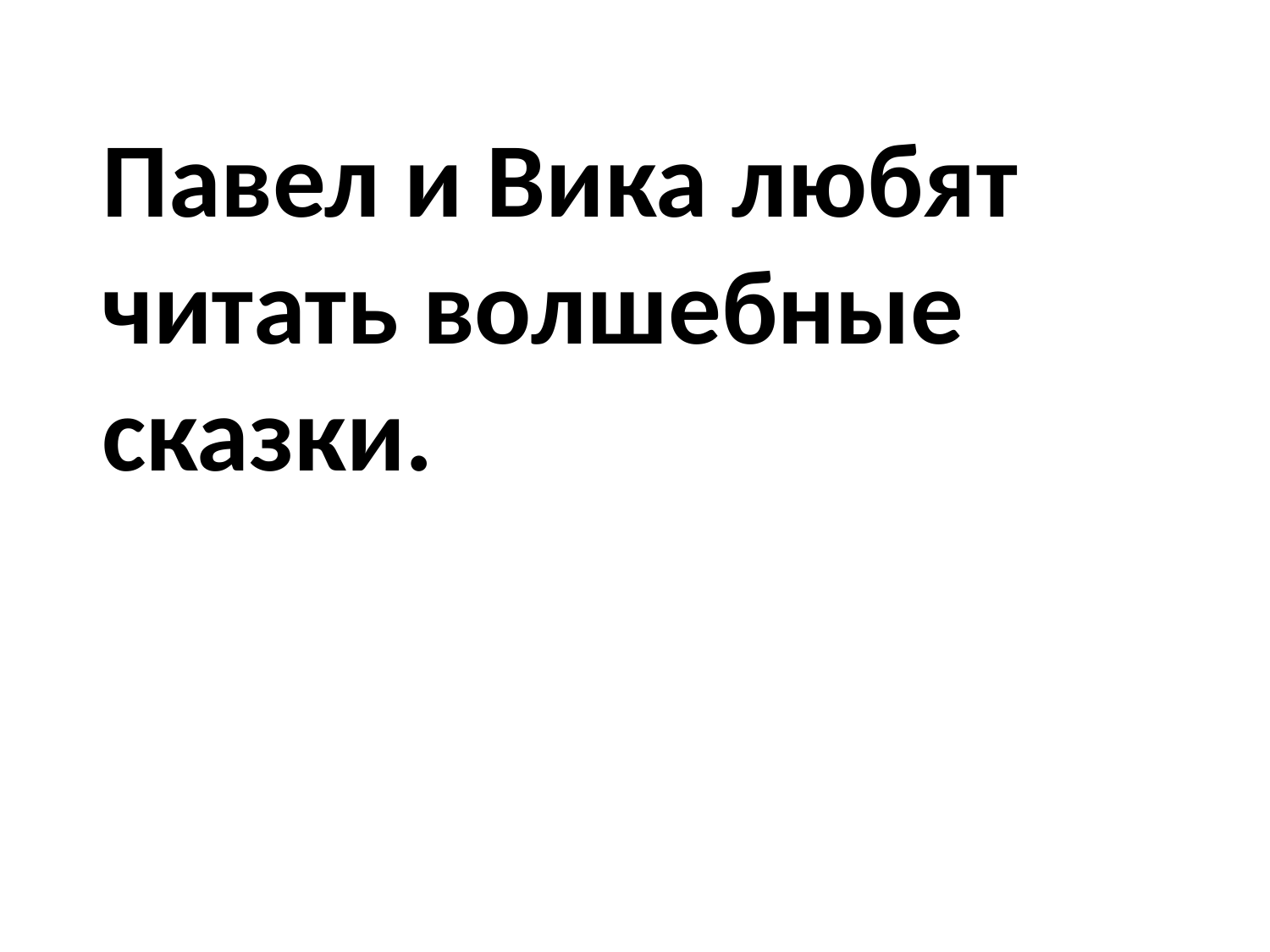

# Павел и Вика любят читать волшебные сказки.